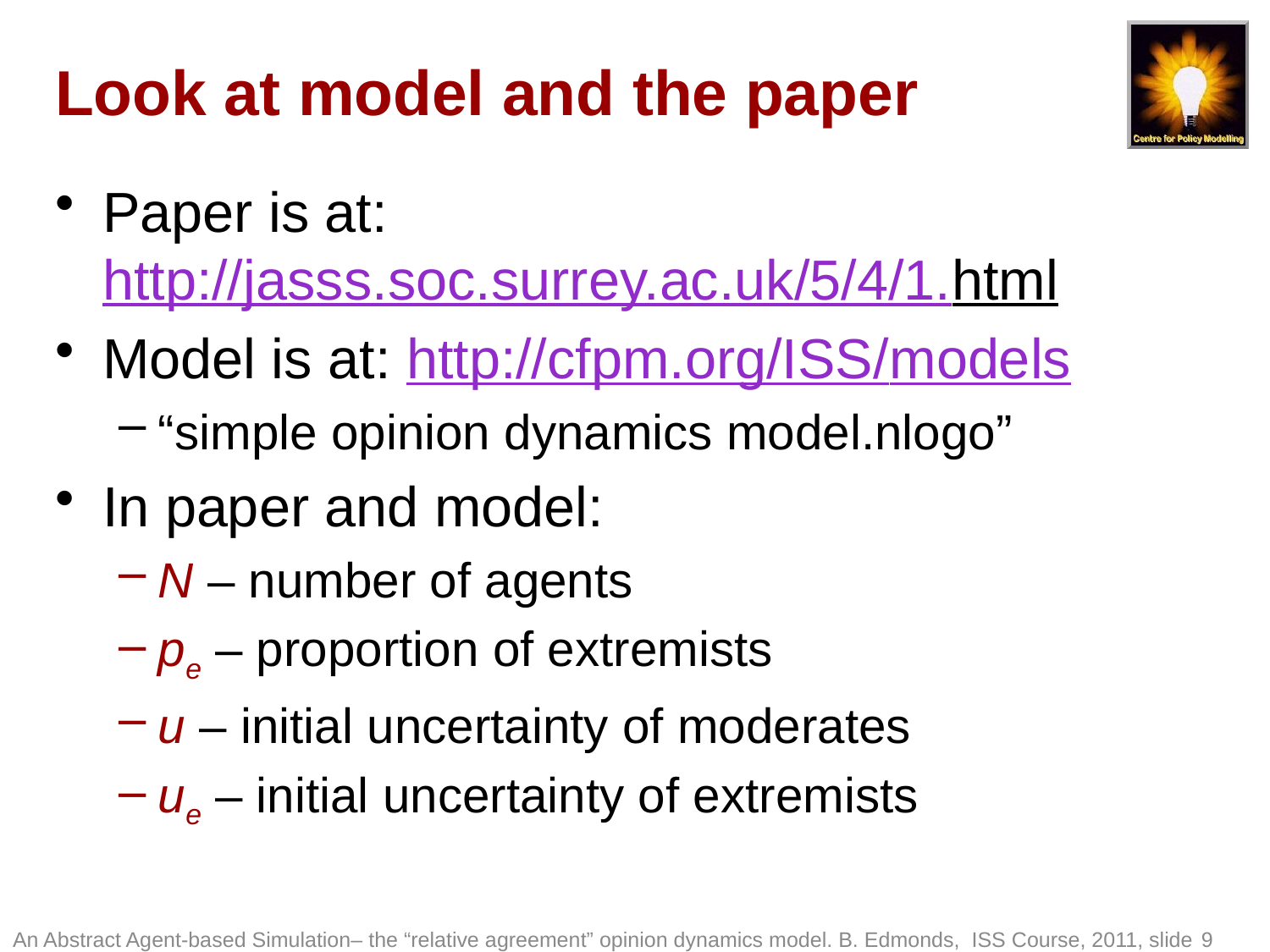

# Look at model and the paper
Paper is at: http://jasss.soc.surrey.ac.uk/5/4/1.html
Model is at: http://cfpm.org/ISS/models
“simple opinion dynamics model.nlogo”
In paper and model:
N – number of agents
pe – proportion of extremists
u – initial uncertainty of moderates
ue – initial uncertainty of extremists
An Abstract Agent-based Simulation– the “relative agreement” opinion dynamics model. B. Edmonds,  ISS Course, 2011, slide 9